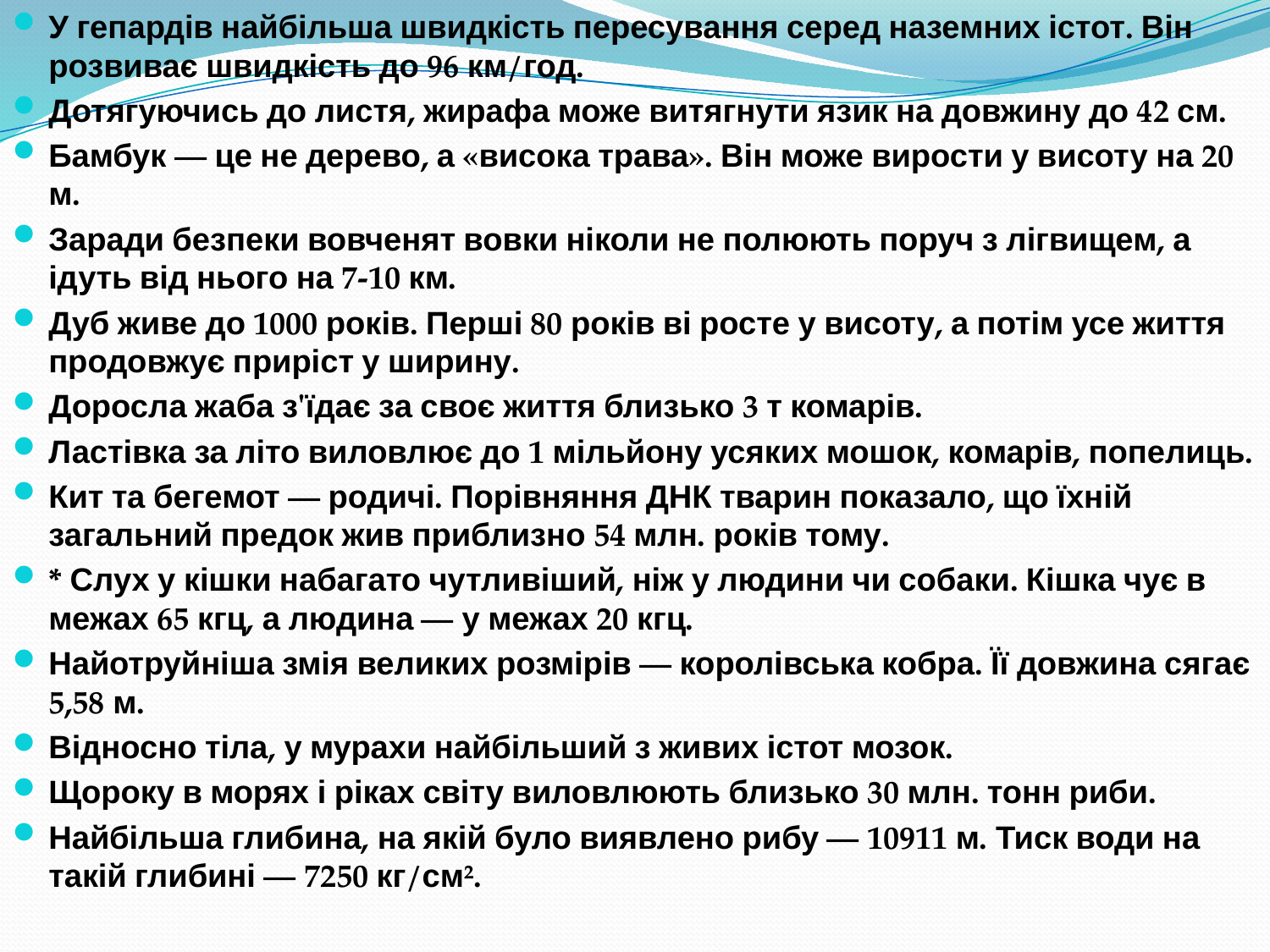

У гепардів найбільша швидкість пересування серед наземних істот. Він розвиває швидкість до 96 км/год.
Дотягуючись до листя, жирафа може витягнути язик на довжину до 42 см.
Бамбук — це не дерево, а «висока трава». Він може вирости у висоту на 20 м.
Заради безпеки вовченят вовки ніколи не полюють поруч з лігвищем, а ідуть від нього на 7-10 км.
Дуб живе до 1000 років. Перші 80 років ві росте у висоту, а потім усе життя продовжує приріст у ширину.
Доросла жаба з'їдає за своє життя близько 3 т комарів.
Ластівка за літо виловлює до 1 мільйону усяких мошок, комарів, попелиць.
Кит та бегемот — родичі. Порівняння ДНК тварин показало, що їхній загальний предок жив приблизно 54 млн. років тому.
* Слух у кішки набагато чутливіший, ніж у людини чи собаки. Кішка чує в межах 65 кгц, а людина — у межах 20 кгц.
Найотруйніша змія великих розмірів — королівська кобра. Її довжина сягає 5,58 м.
Відносно тіла, у мурахи найбільший з живих істот мозок.
Щороку в морях і ріках світу виловлюють близько 30 млн. тонн риби.
Найбільша глибина, на якій було виявлено рибу — 10911 м. Тиск води на такій глибині — 7250 кг/см².